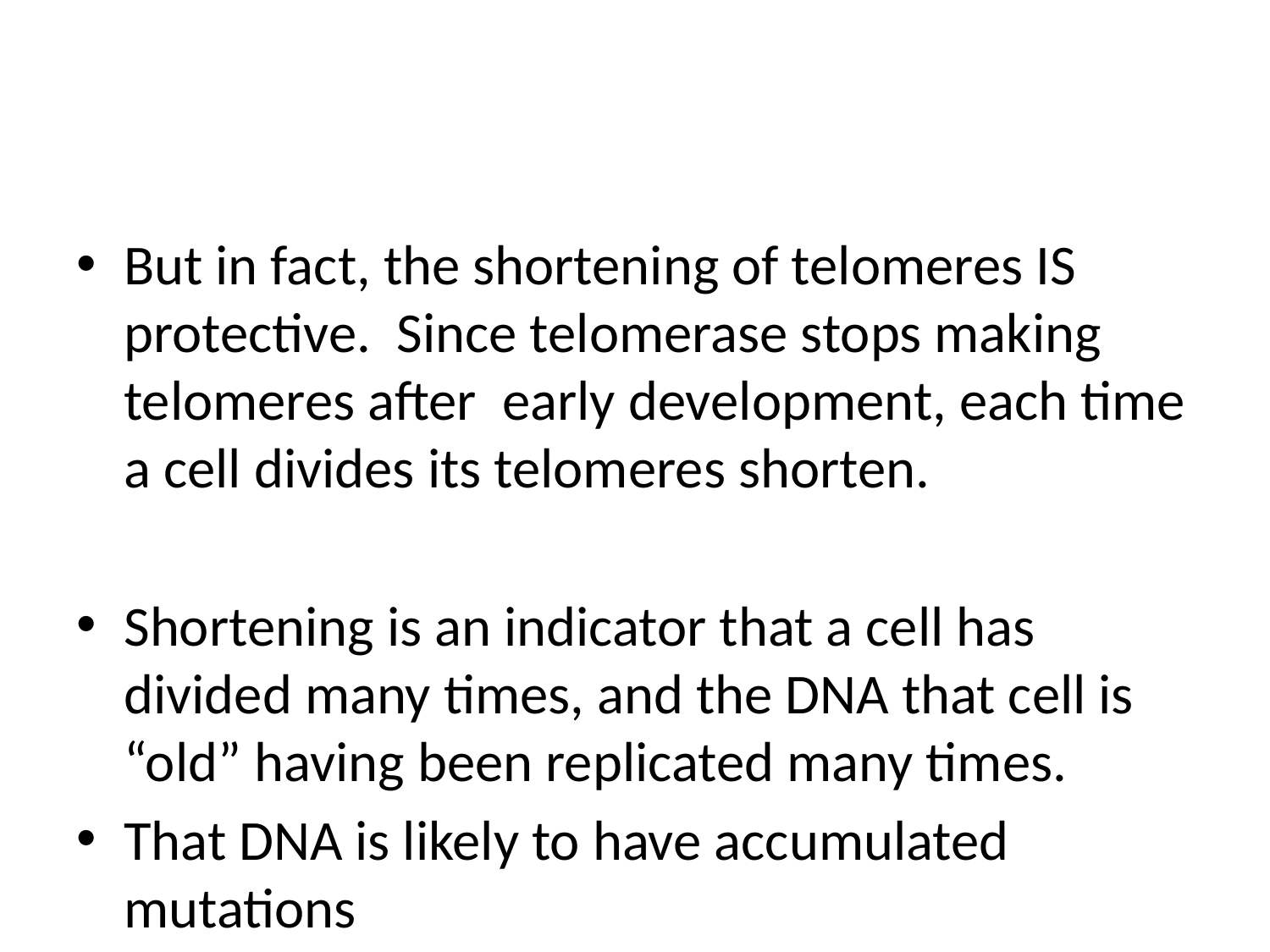

#
But in fact, the shortening of telomeres IS protective.  Since telomerase stops making telomeres after  early development, each time a cell divides its telomeres shorten.

Shortening is an indicator that a cell has divided many times, and the DNA that cell is “old” having been replicated many times.
That DNA is likely to have accumulated mutations